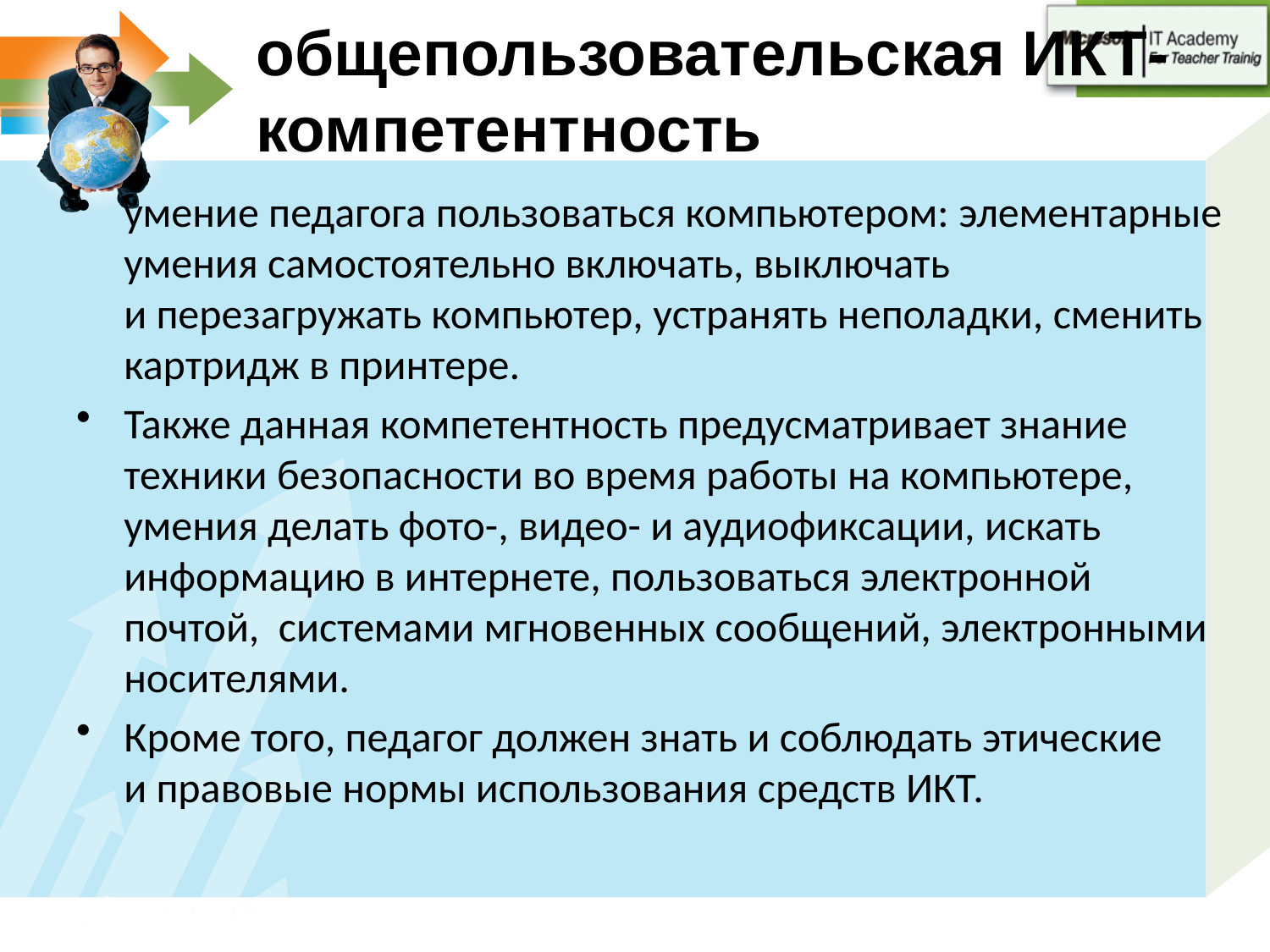

# общепользовательская ИКТ-компетентность
умение педагога пользоваться компьютером: элементарные умения самостоятельно включать, выключать и перезагружать компьютер, устранять неполадки, сменить картридж в принтере.
Также данная компетентность предусматривает знание техники безопасности во время работы на компьютере, умения делать фото-, видео- и аудиофиксации, искать информацию в интернете, пользоваться электронной почтой,  системами мгновенных сообщений, электронными носителями.
Кроме того, педагог должен знать и соблюдать этические и правовые нормы использования средств ИКТ.